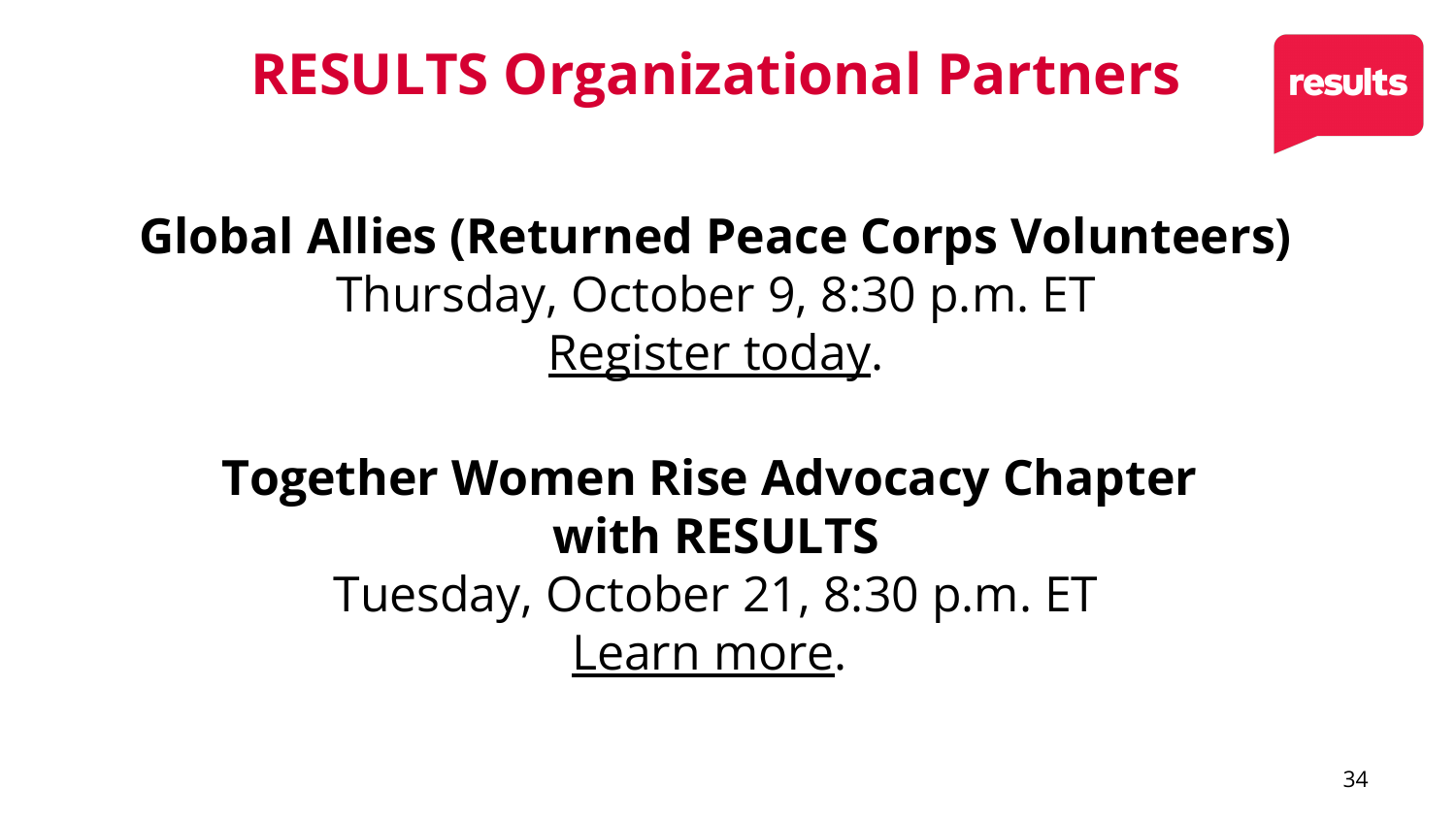

# RESULTS Organizational Partners

Global Allies (Returned Peace Corps Volunteers)
Thursday, October 9, 8:30 p.m. ET
Register today.

Together Women Rise Advocacy Chapter
with RESULTS
Tuesday, October 21, 8:30 p.m. ET
Learn more.
34